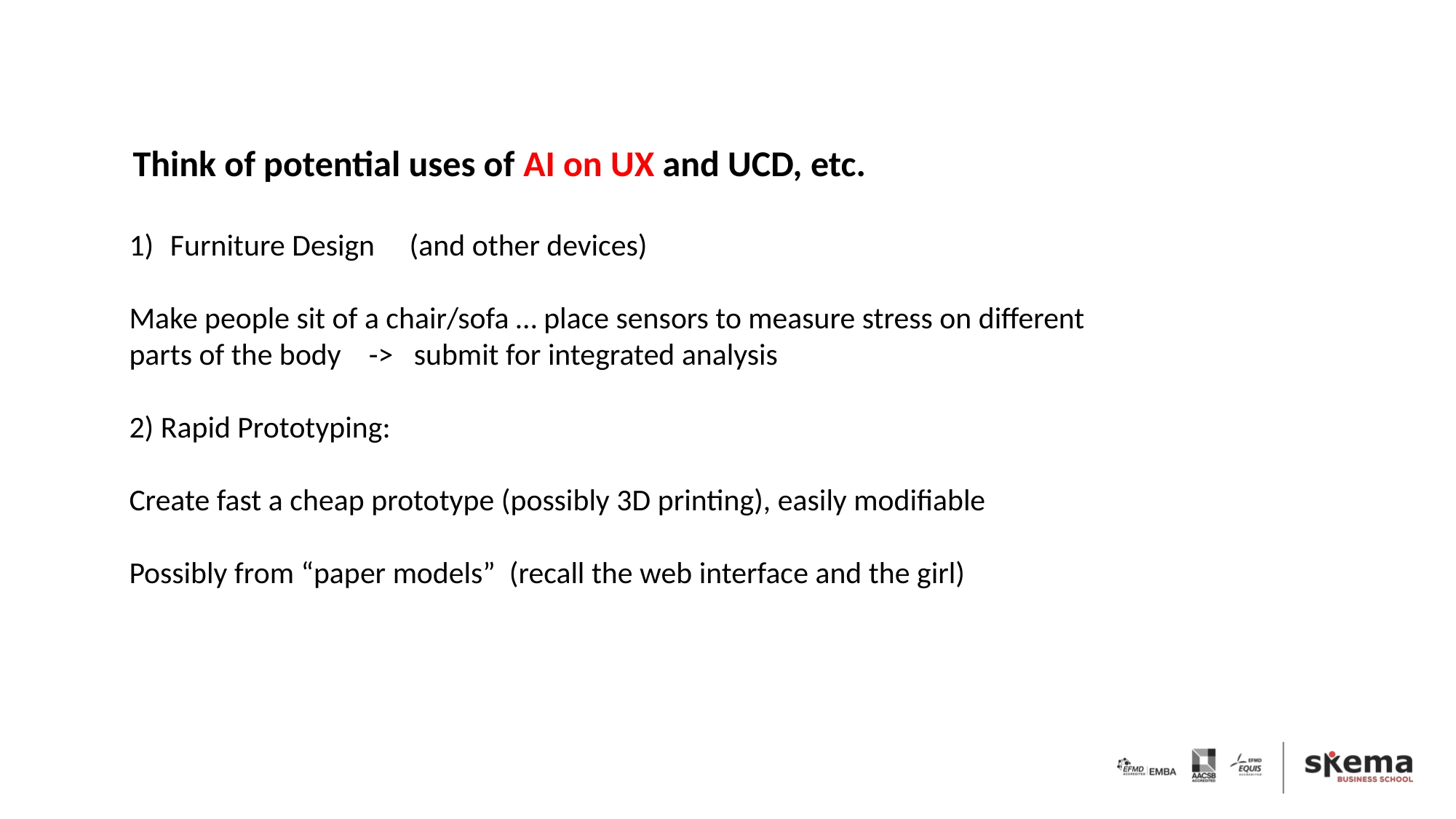

Think of potential uses of AI on UX and UCD, etc.
Furniture Design     (and other devices)

Make people sit of a chair/sofa … place sensors to measure stress on different parts of the body    ->   submit for integrated analysis

2) Rapid Prototyping:

Create fast a cheap prototype (possibly 3D printing), easily modifiable

Possibly from “paper models”  (recall the web interface and the girl)